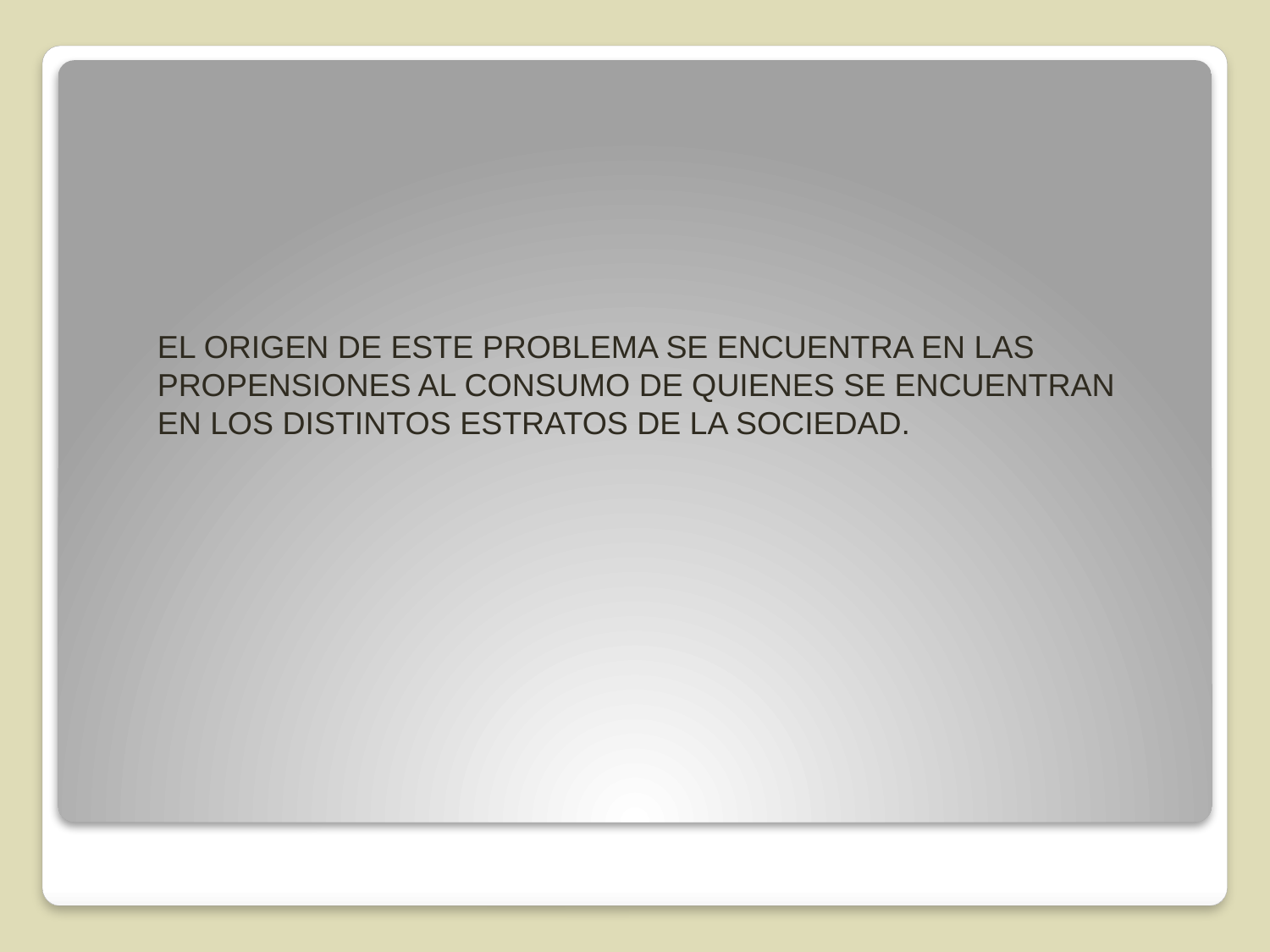

EL ORIGEN DE ESTE PROBLEMA SE ENCUENTRA EN LAS PROPENSIONES AL CONSUMO DE QUIENES SE ENCUENTRAN EN LOS DISTINTOS ESTRATOS DE LA SOCIEDAD.